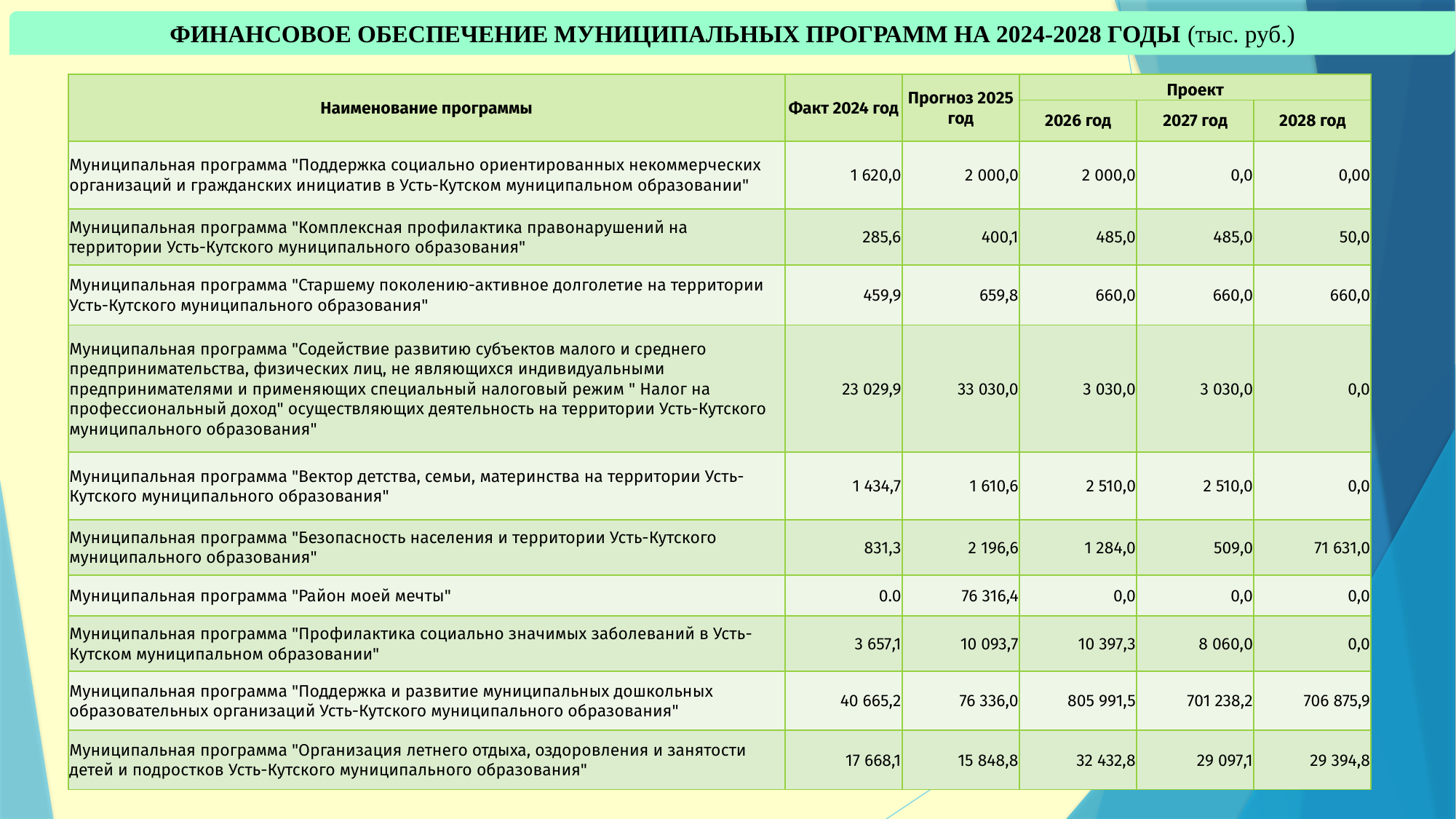

ФИНАНСОВОЕ ОБЕСПЕЧЕНИЕ МУНИЦИПАЛЬНЫХ ПРОГРАММ НА 2024-2028 ГОДЫ (тыс. руб.)
| Наименование программы | Факт 2024 год | Прогноз 2025 год | Проект |  |  |
| --- | --- | --- | --- | --- | --- |
|  |  |  | 2026 год | 2027 год | 2028 год |
| Муниципальная программа "Поддержка социально ориентированных некоммерческих организаций и гражданских инициатив в Усть-Кутском муниципальном образовании" | 1 620,0 | 2 000,0 | 2 000,0 | 0,0 | 0,00 |
| Муниципальная программа "Комплексная профилактика правонарушений на территории Усть-Кутского муниципального образования" | 285,6 | 400,1 | 485,0 | 485,0 | 50,0 |
| Муниципальная программа "Старшему поколению-активное долголетие на территории Усть-Кутского муниципального образования" | 459,9 | 659,8 | 660,0 | 660,0 | 660,0 |
| Муниципальная программа "Содействие развитию субъектов малого и среднего предпринимательства, физических лиц, не являющихся индивидуальными предпринимателями и применяющих специальный налоговый режим " Налог на профессиональный доход" осуществляющих деятельность на территории Усть-Кутского муниципального образования" | 23 029,9 | 33 030,0 | 3 030,0 | 3 030,0 | 0,0 |
| Муниципальная программа "Вектор детства, семьи, материнства на территории Усть-Кутского муниципального образования" | 1 434,7 | 1 610,6 | 2 510,0 | 2 510,0 | 0,0 |
| Муниципальная программа "Безопасность населения и территории Усть-Кутского муниципального образования" | 831,3 | 2 196,6 | 1 284,0 | 509,0 | 71 631,0 |
| Муниципальная программа "Район моей мечты" | 0.0 | 76 316,4 | 0,0 | 0,0 | 0,0 |
| Муниципальная программа "Профилактика социально значимых заболеваний в Усть-Кутском муниципальном образовании" | 3 657,1 | 10 093,7 | 10 397,3 | 8 060,0 | 0,0 |
| Муниципальная программа "Поддержка и развитие муниципальных дошкольных образовательных организаций Усть-Кутского муниципального образования" | 40 665,2 | 76 336,0 | 805 991,5 | 701 238,2 | 706 875,9 |
| Муниципальная программа "Организация летнего отдыха, оздоровления и занятости детей и подростков Усть-Кутского муниципального образования" | 17 668,1 | 15 848,8 | 32 432,8 | 29 097,1 | 29 394,8 |